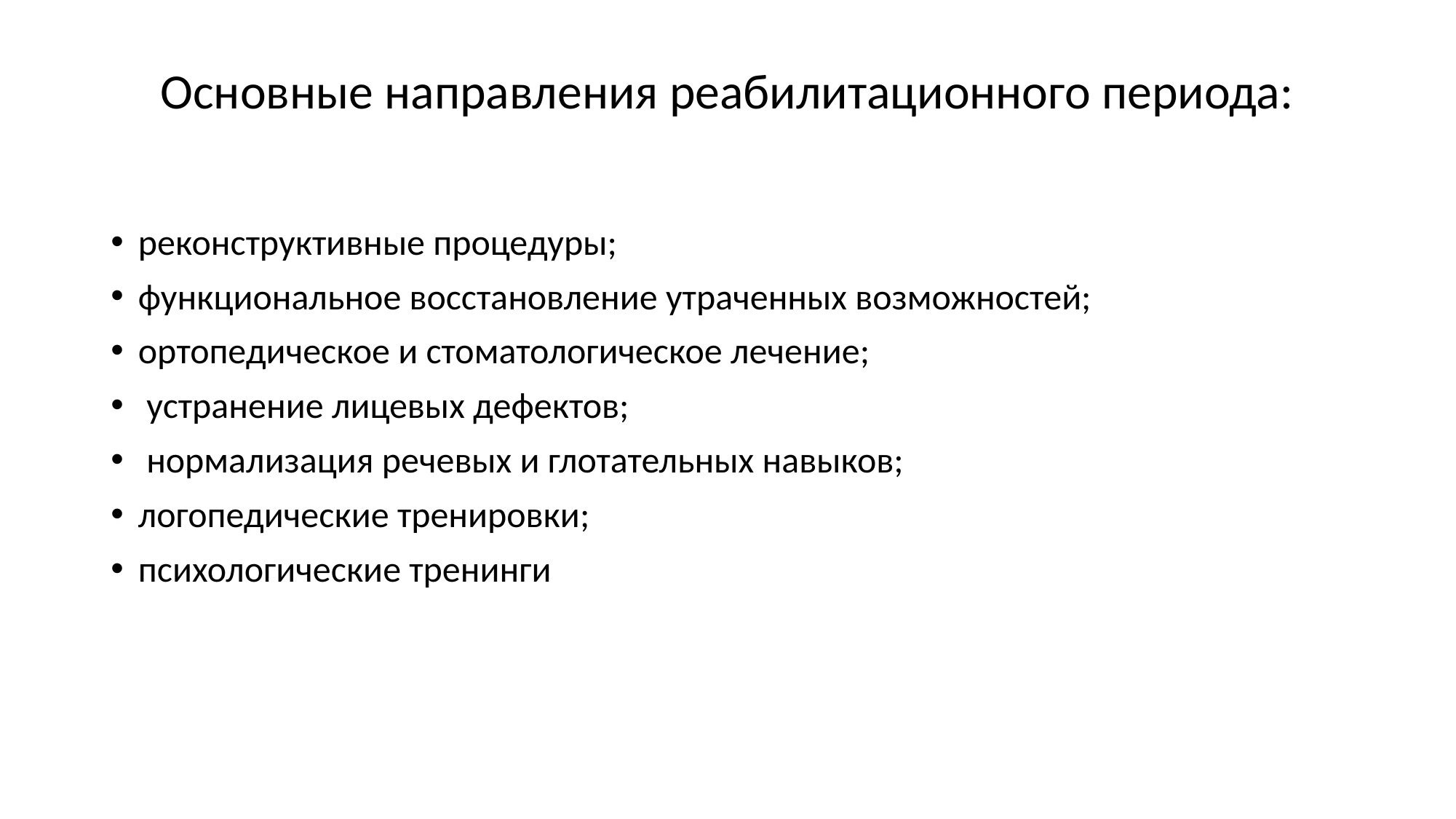

# Основные направления реабилитационного периода:
реконструктивные процедуры;
функциональное восстановление утраченных возможностей;
ортопедическое и стоматологическое лечение;
 устранение лицевых дефектов;
 нормализация речевых и глотательных навыков;
логопедические тренировки;
психологические тренинги